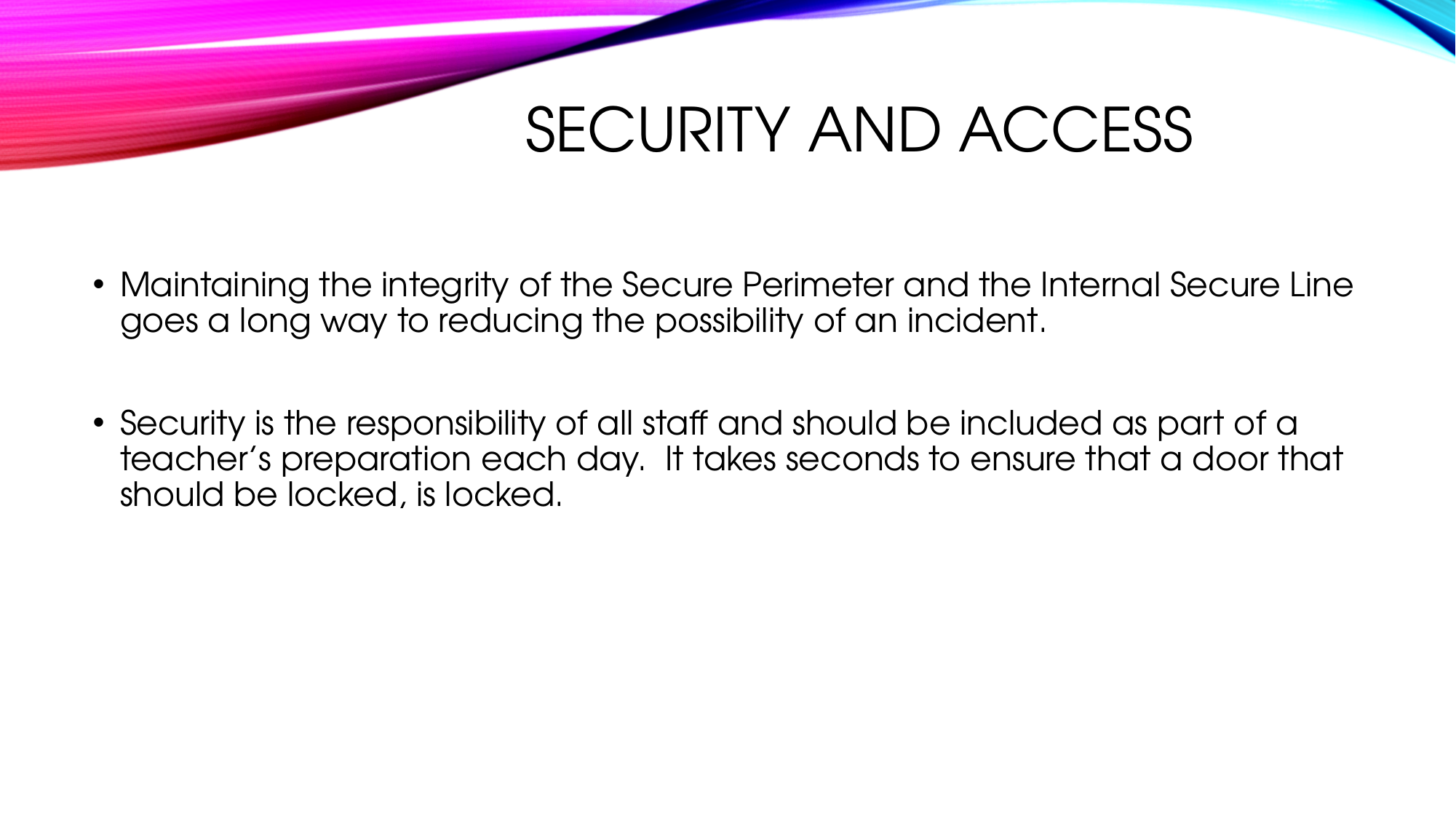

# Security and access
Maintaining the integrity of the Secure Perimeter and the Internal Secure Line goes a long way to reducing the possibility of an incident.

Security is the responsibility of all staff and should be included as part of a teacher’s preparation each day.  It takes seconds to ensure that a door that should be locked, is locked.